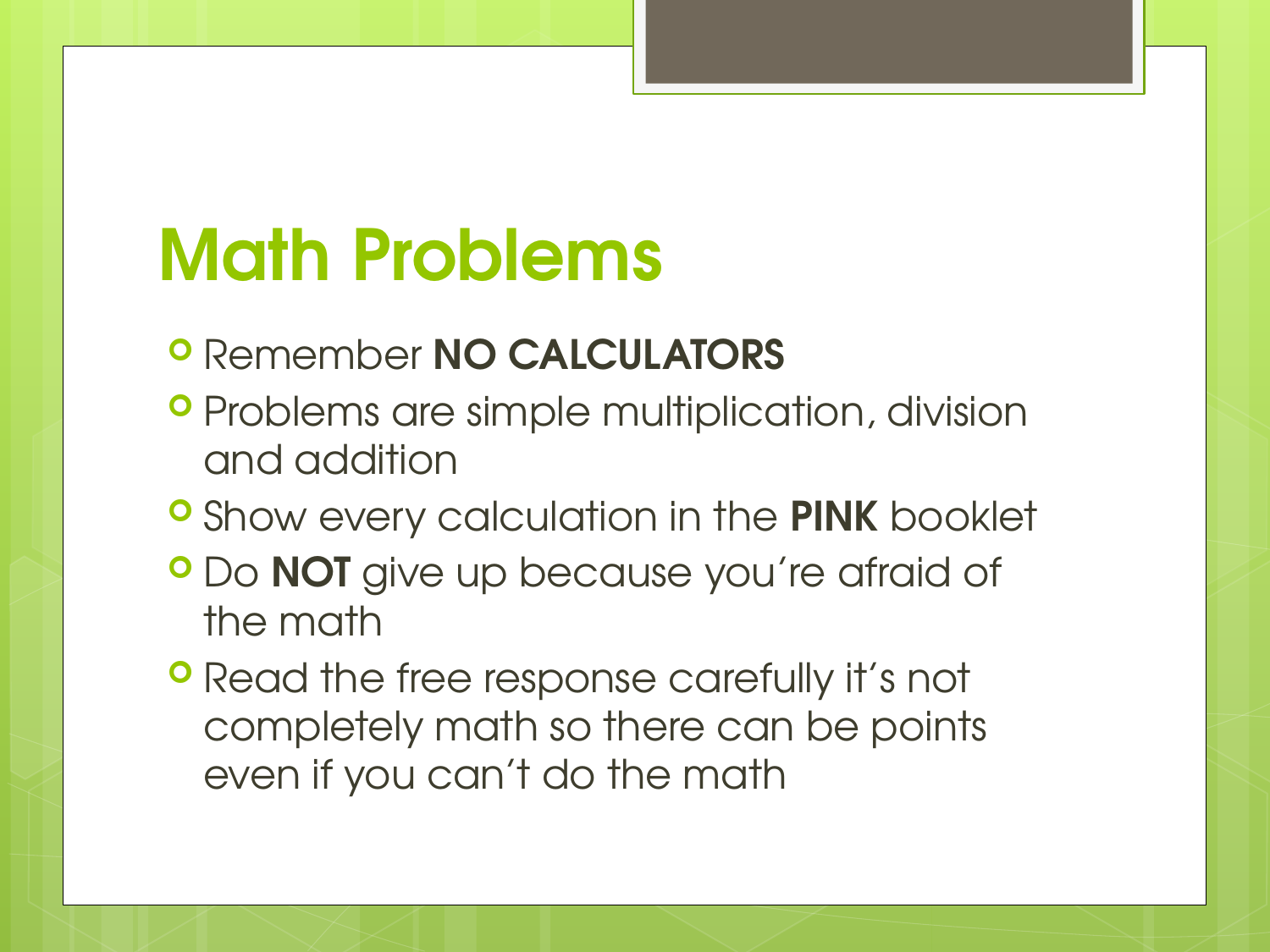

# Math Problems
Remember NO CALCULATORS
Problems are simple multiplication, division and addition
Show every calculation in the PINK booklet
Do NOT give up because you’re afraid of the math
Read the free response carefully it’s not completely math so there can be points even if you can’t do the math